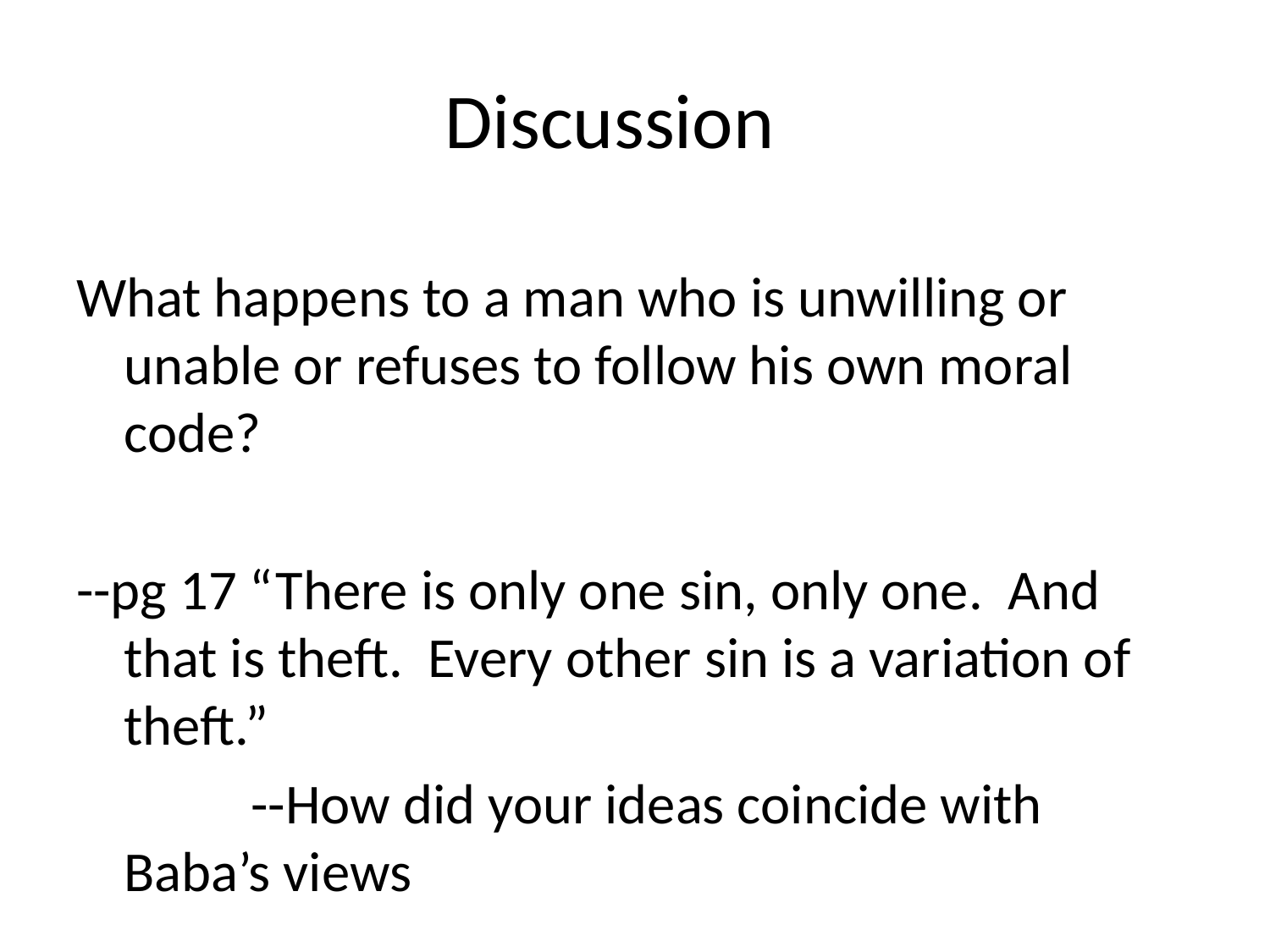

# Discussion
What happens to a man who is unwilling or unable or refuses to follow his own moral code?

--pg 17 “There is only one sin, only one.  And that is theft.  Every other sin is a variation of theft.”
		--How did your ideas coincide with Baba’s views